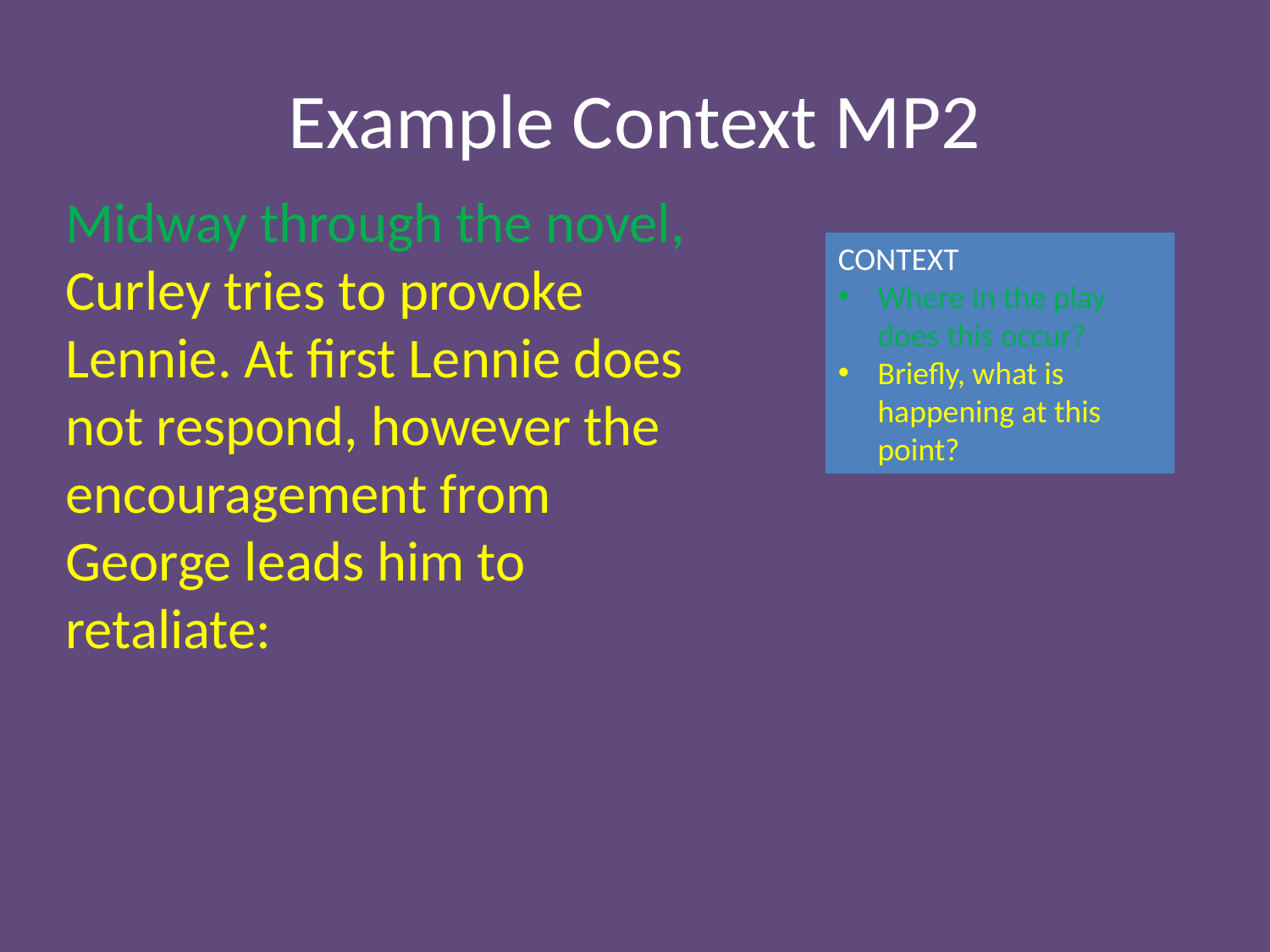

# Example Context MP2
Midway through the novel, Curley tries to provoke Lennie. At first Lennie does not respond, however the encouragement from George leads him to retaliate:
CONTEXT
Where in the play does this occur?
Briefly, what is happening at this point?